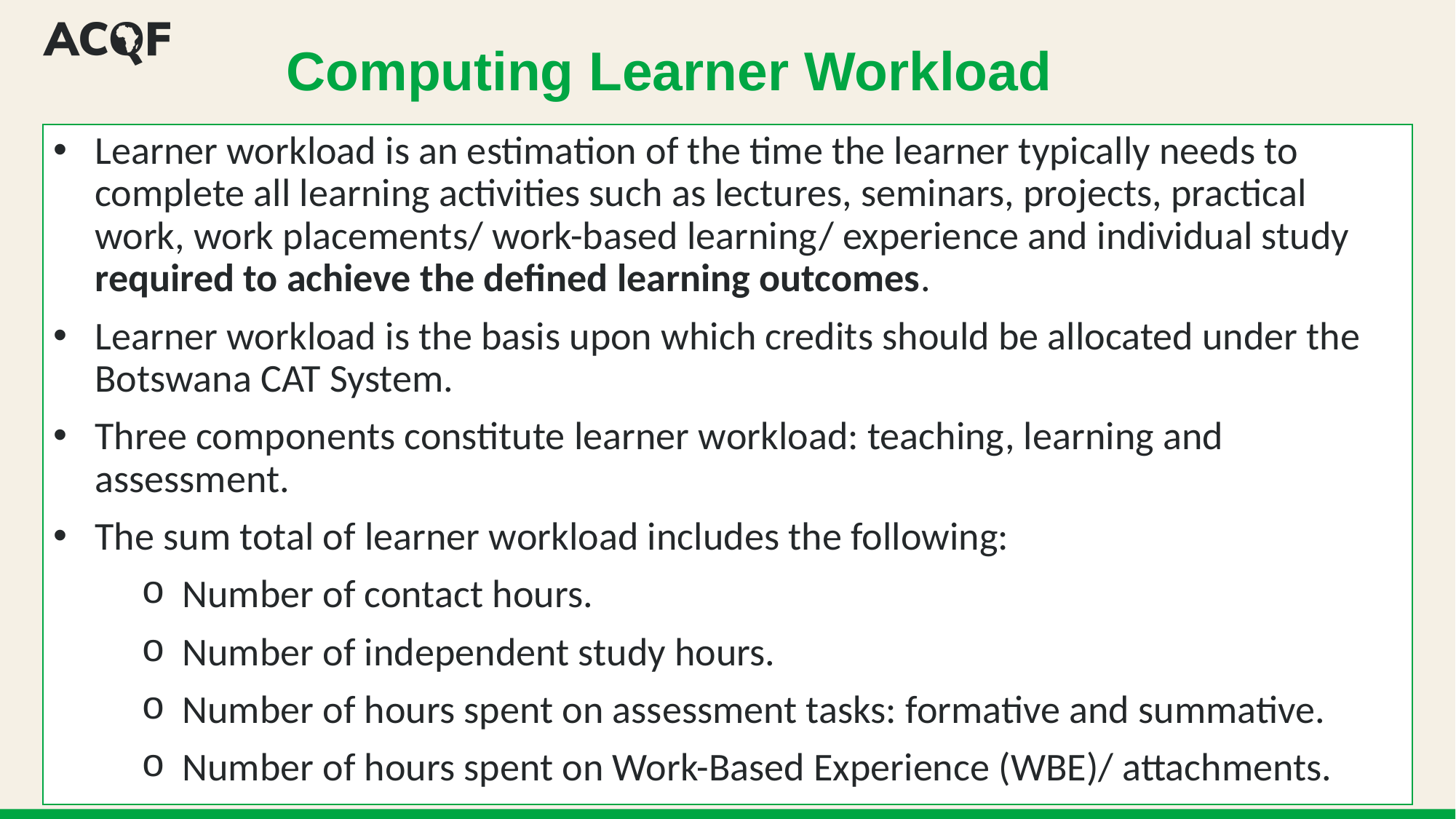

# Computing Learner Workload
Learner workload is an estimation of the time the learner typically needs to complete all learning activities such as lectures, seminars, projects, practical work, work placements/ work-based learning/ experience and individual study required to achieve the defined learning outcomes.
Learner workload is the basis upon which credits should be allocated under the Botswana CAT System.
Three components constitute learner workload: teaching, learning and assessment.
The sum total of learner workload includes the following:
Number of contact hours.
Number of independent study hours.
Number of hours spent on assessment tasks: formative and summative.
Number of hours spent on Work-Based Experience (WBE)/ attachments.